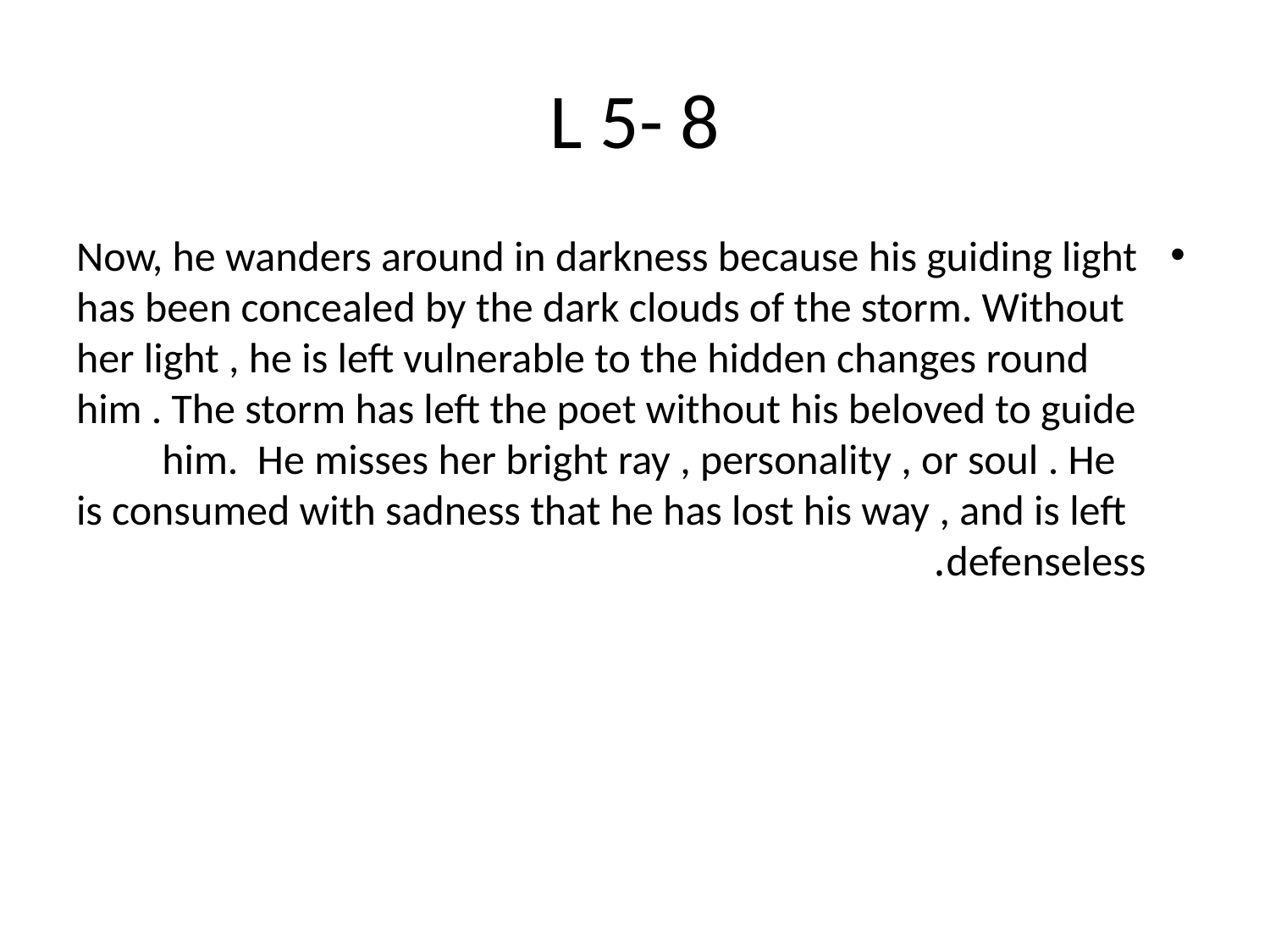

# L 5- 8
Now, he wanders around in darkness because his guiding light has been concealed by the dark clouds of the storm. Without her light , he is left vulnerable to the hidden changes round him . The storm has left the poet without his beloved to guide           him.  He misses her bright ray , personality , or soul . He  is consumed with sadness that he has lost his way , and is left defenseless.